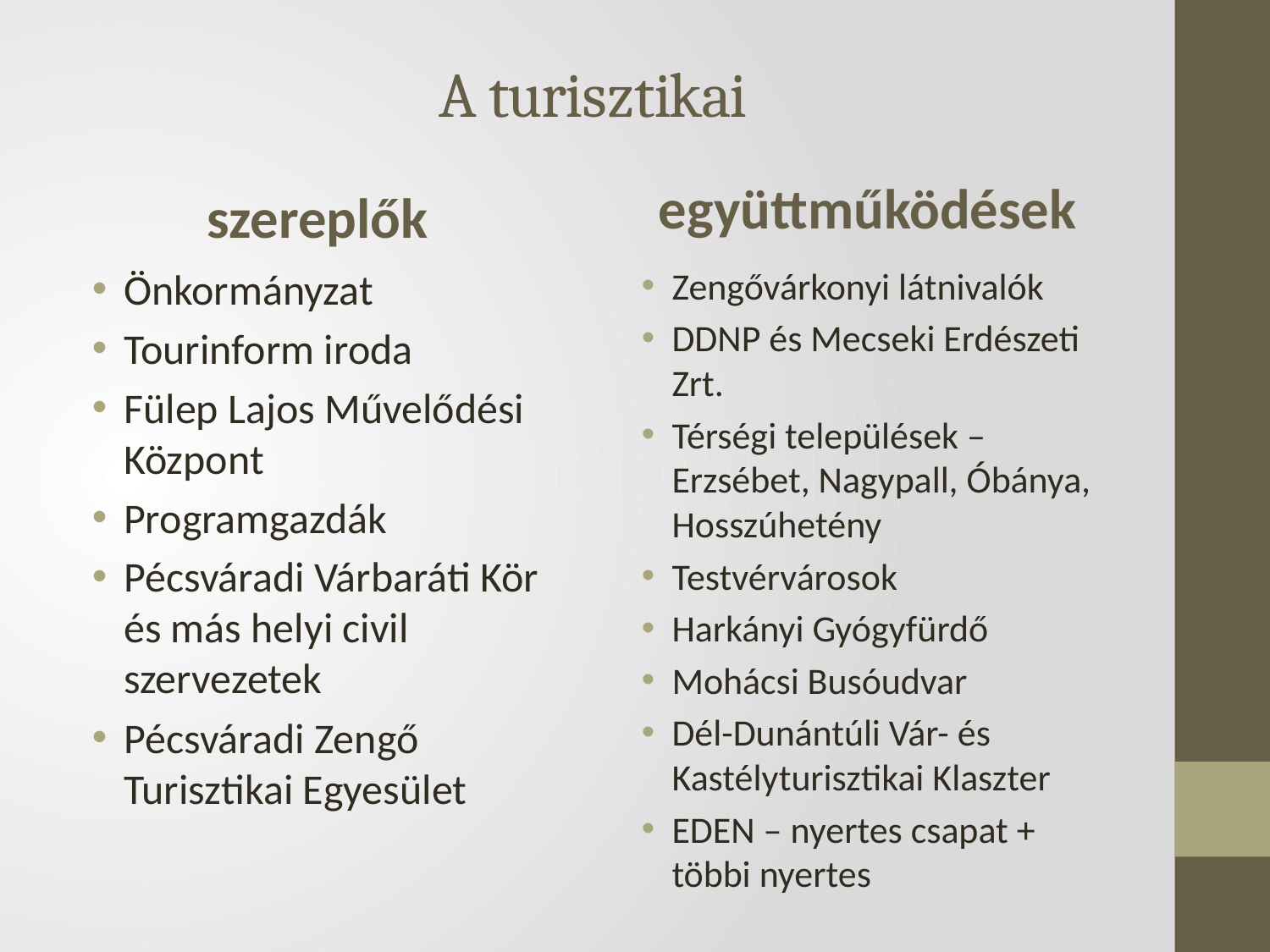

# A turisztikai

együttműködések
szereplők
Önkormányzat
Tourinform iroda
Fülep Lajos Művelődési Központ
Programgazdák
Pécsváradi Várbaráti Kör és más helyi civil szervezetek
Pécsváradi Zengő Turisztikai Egyesület
Zengővárkonyi látnivalók
DDNP és Mecseki Erdészeti Zrt.
Térségi települések – Erzsébet, Nagypall, Óbánya, Hosszúhetény
Testvérvárosok
Harkányi Gyógyfürdő
Mohácsi Busóudvar
Dél-Dunántúli Vár- és Kastélyturisztikai Klaszter
EDEN – nyertes csapat + többi nyertes